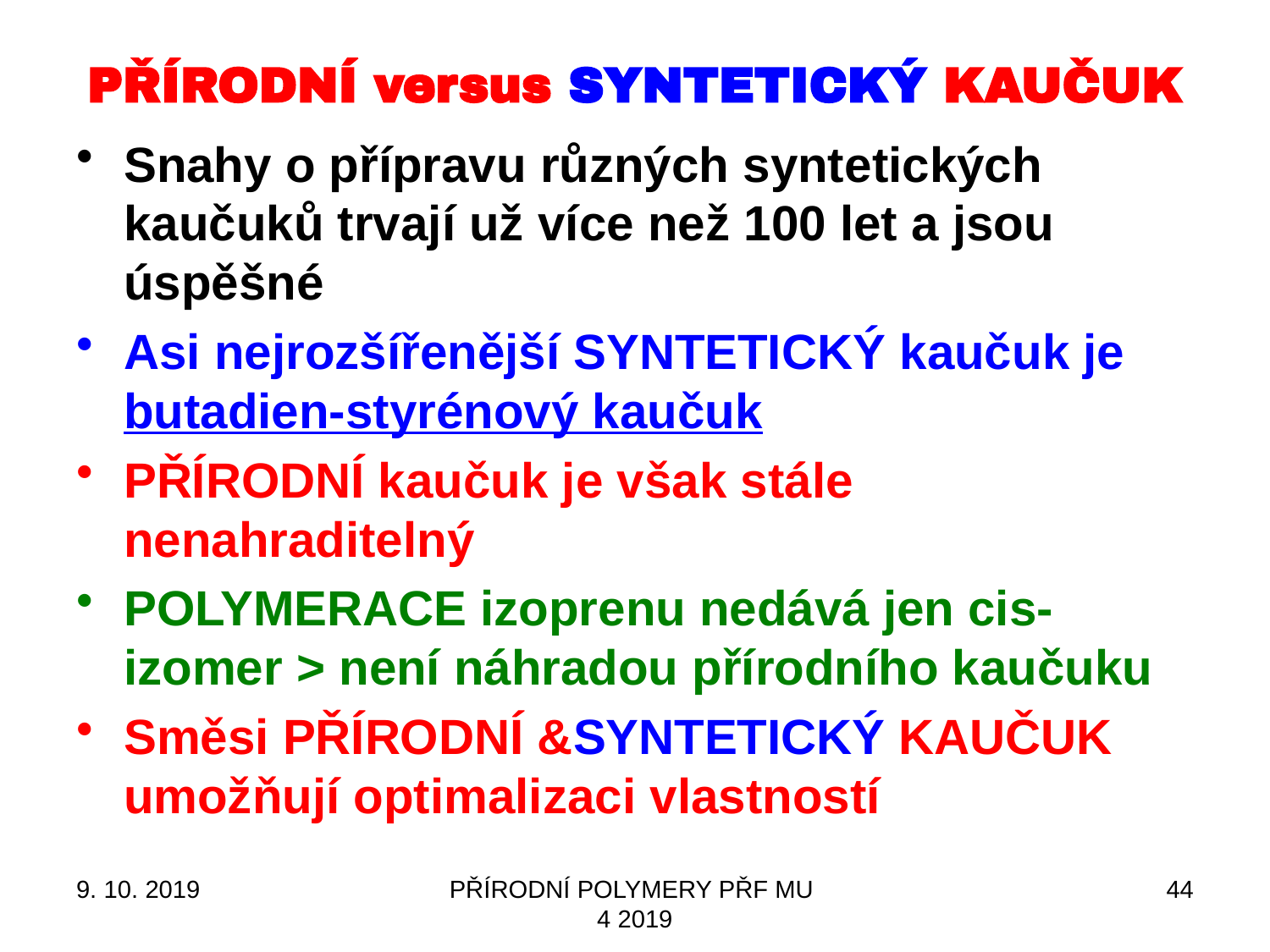

PŘÍRODNÍ versus SYNTETICKÝ KAUČUK
Snahy o přípravu různých syntetických kaučuků trvají už více než 100 let a jsou úspěšné
Asi nejrozšířenější SYNTETICKÝ kaučuk je butadien-styrénový kaučuk
PŘÍRODNÍ kaučuk je však stále nenahraditelný
POLYMERACE izoprenu nedává jen cis-izomer > není náhradou přírodního kaučuku
Směsi PŘÍRODNÍ &SYNTETICKÝ KAUČUK umožňují optimalizaci vlastností

9. 10. 2019
PŘÍRODNÍ POLYMERY PŘF MU  4 2019
44